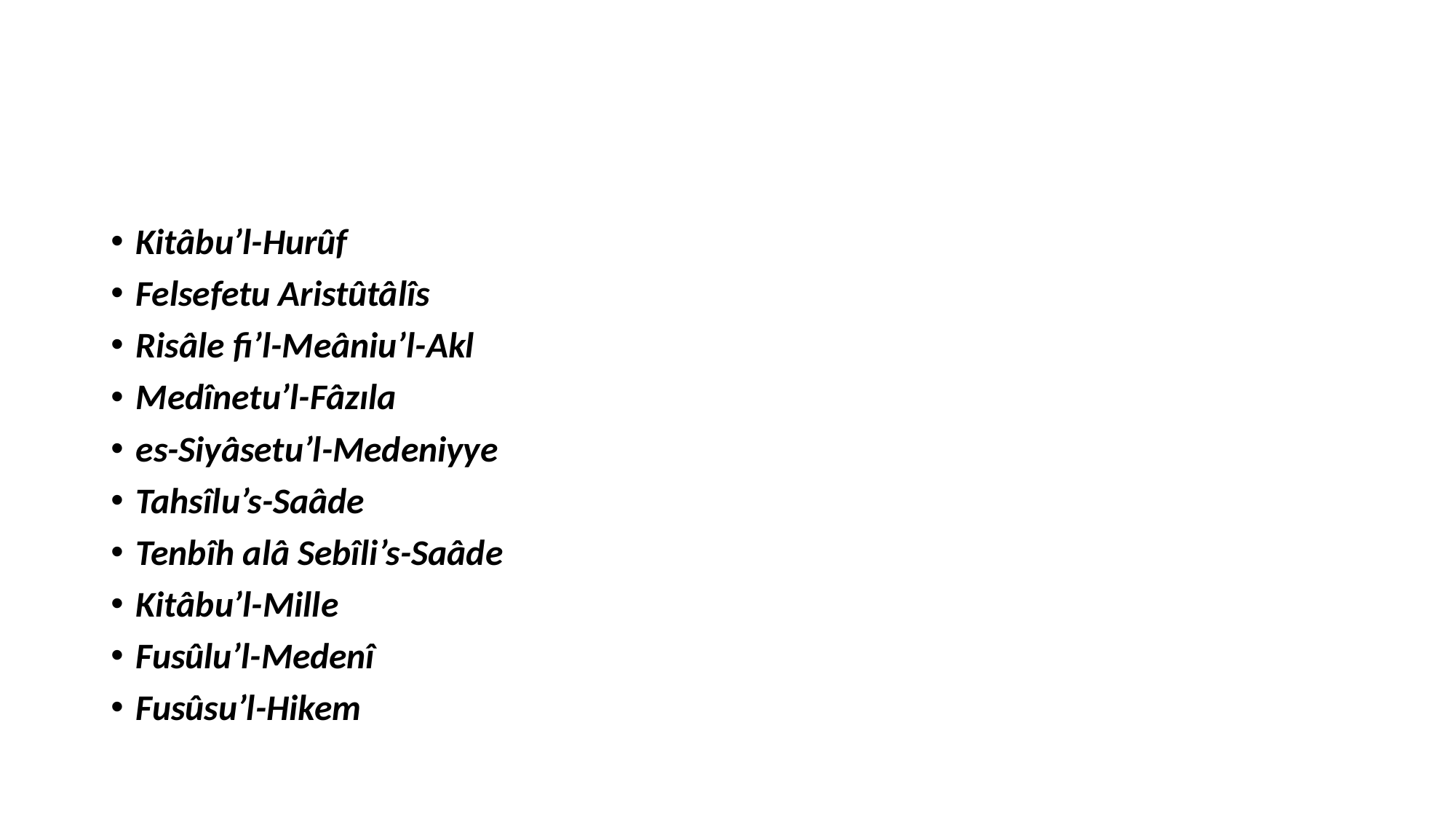

#
Kitâbu’l-Hurûf
Felsefetu Aristûtâlîs
Risâle fi’l-Meâniu’l-Akl
Medînetu’l-Fâzıla
es-Siyâsetu’l-Medeniyye
Tahsîlu’s-Saâde
Tenbîh alâ Sebîli’s-Saâde
Kitâbu’l-Mille
Fusûlu’l-Medenî
Fusûsu’l-Hikem